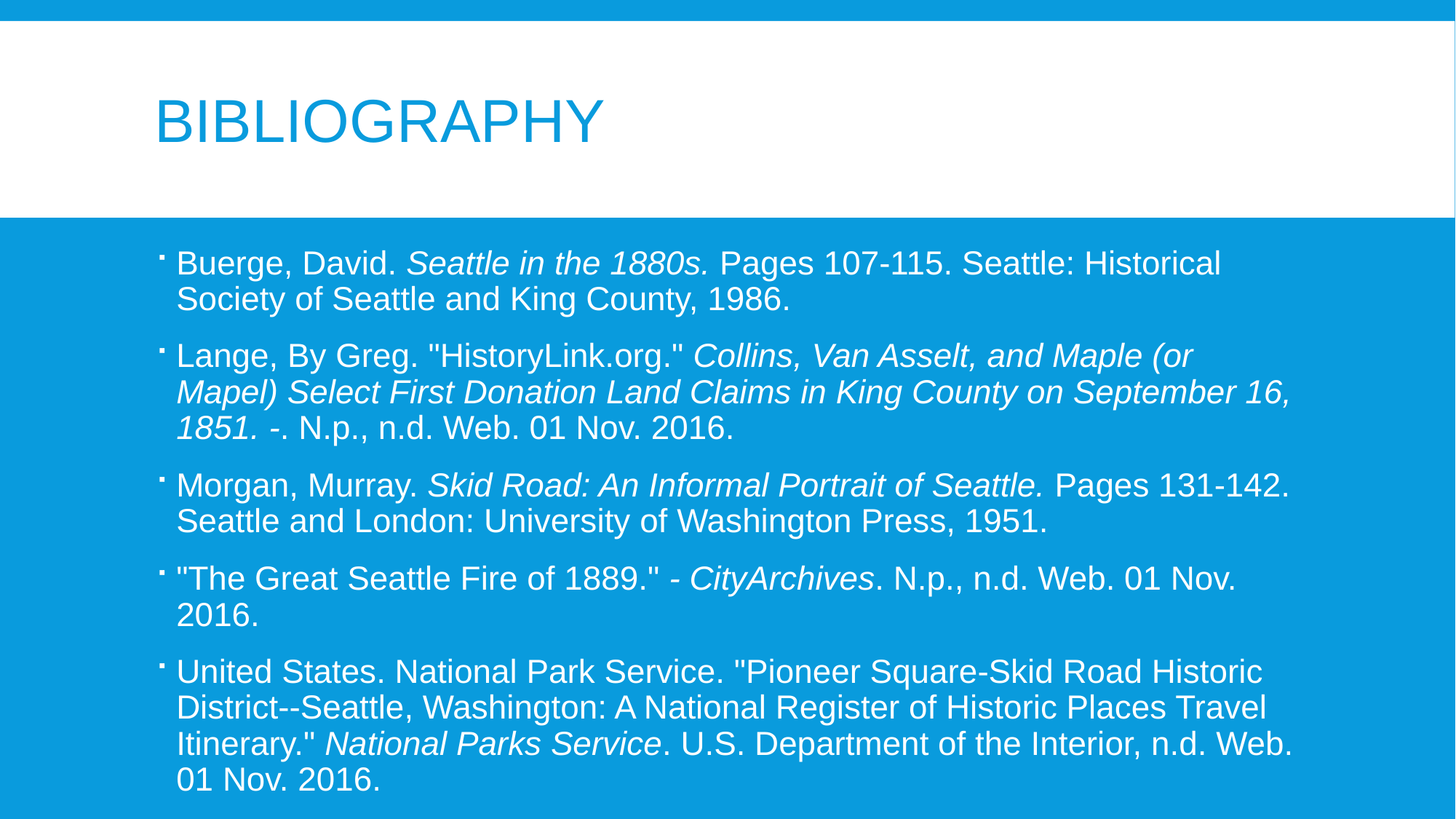

# Bibliography
Buerge, David. Seattle in the 1880s. Pages 107-115. Seattle: Historical Society of Seattle and King County, 1986.
Lange, By Greg. "HistoryLink.org." Collins, Van Asselt, and Maple (or Mapel) Select First Donation Land Claims in King County on September 16, 1851. -. N.p., n.d. Web. 01 Nov. 2016.
Morgan, Murray. Skid Road: An Informal Portrait of Seattle. Pages 131-142. Seattle and London: University of Washington Press, 1951.
"The Great Seattle Fire of 1889." - CityArchives. N.p., n.d. Web. 01 Nov. 2016.
United States. National Park Service. "Pioneer Square-Skid Road Historic District--Seattle, Washington: A National Register of Historic Places Travel Itinerary." National Parks Service. U.S. Department of the Interior, n.d. Web. 01 Nov. 2016.